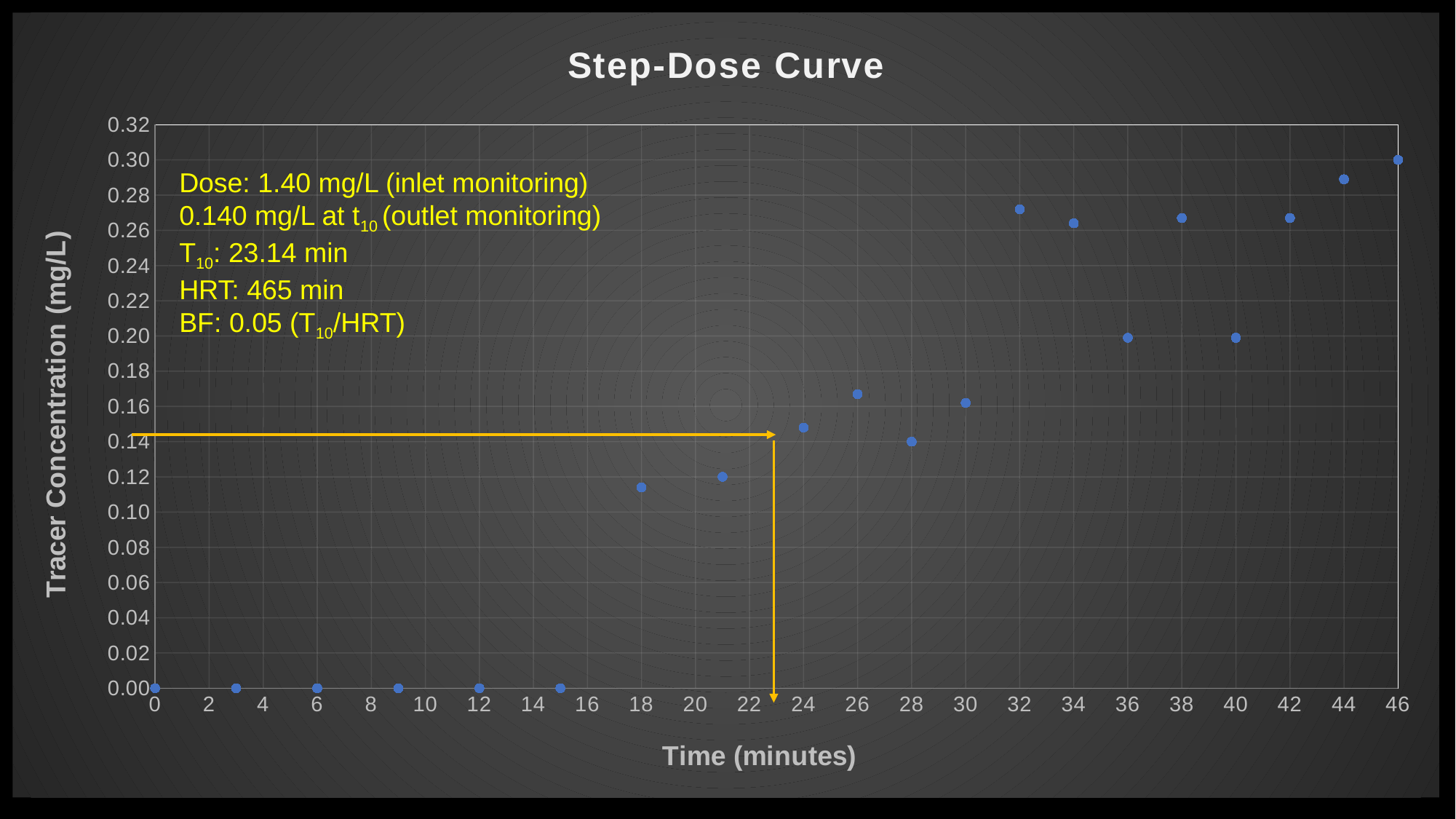

### Chart: Step-Dose Curve

| Category |  |
|---|---|
Dose: 1.40 mg/L (inlet monitoring)
0.140 mg/L at t10 (outlet monitoring)
T10: 23.14 min
HRT: 465 min
BF: 0.05 (T10/HRT)